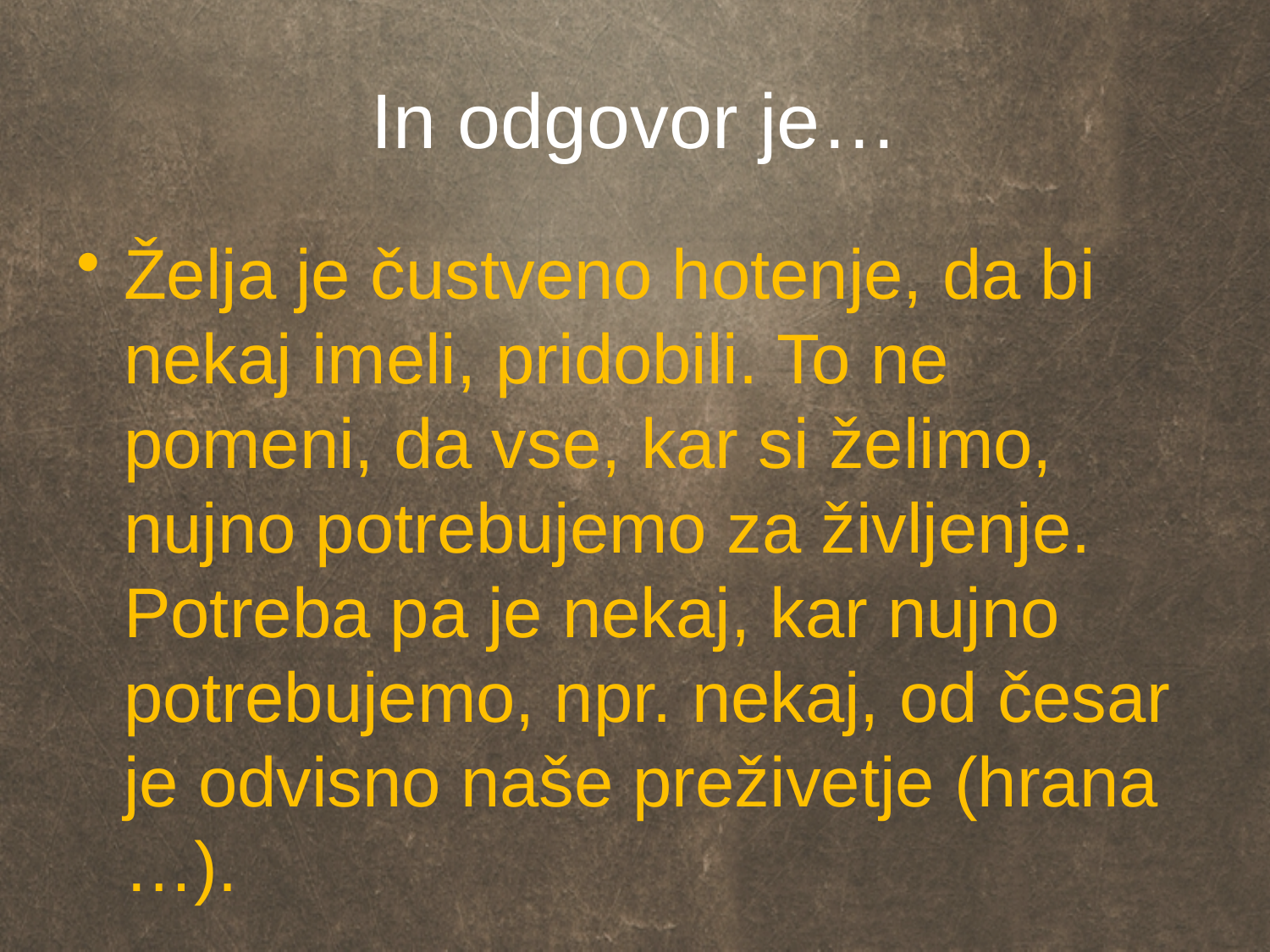

# In odgovor je…
Želja je čustveno hotenje, da bi nekaj imeli, pridobili. To ne pomeni, da vse, kar si želimo, nujno potrebujemo za življenje. Potreba pa je nekaj, kar nujno potrebujemo, npr. nekaj, od česar je odvisno naše preživetje (hrana …).